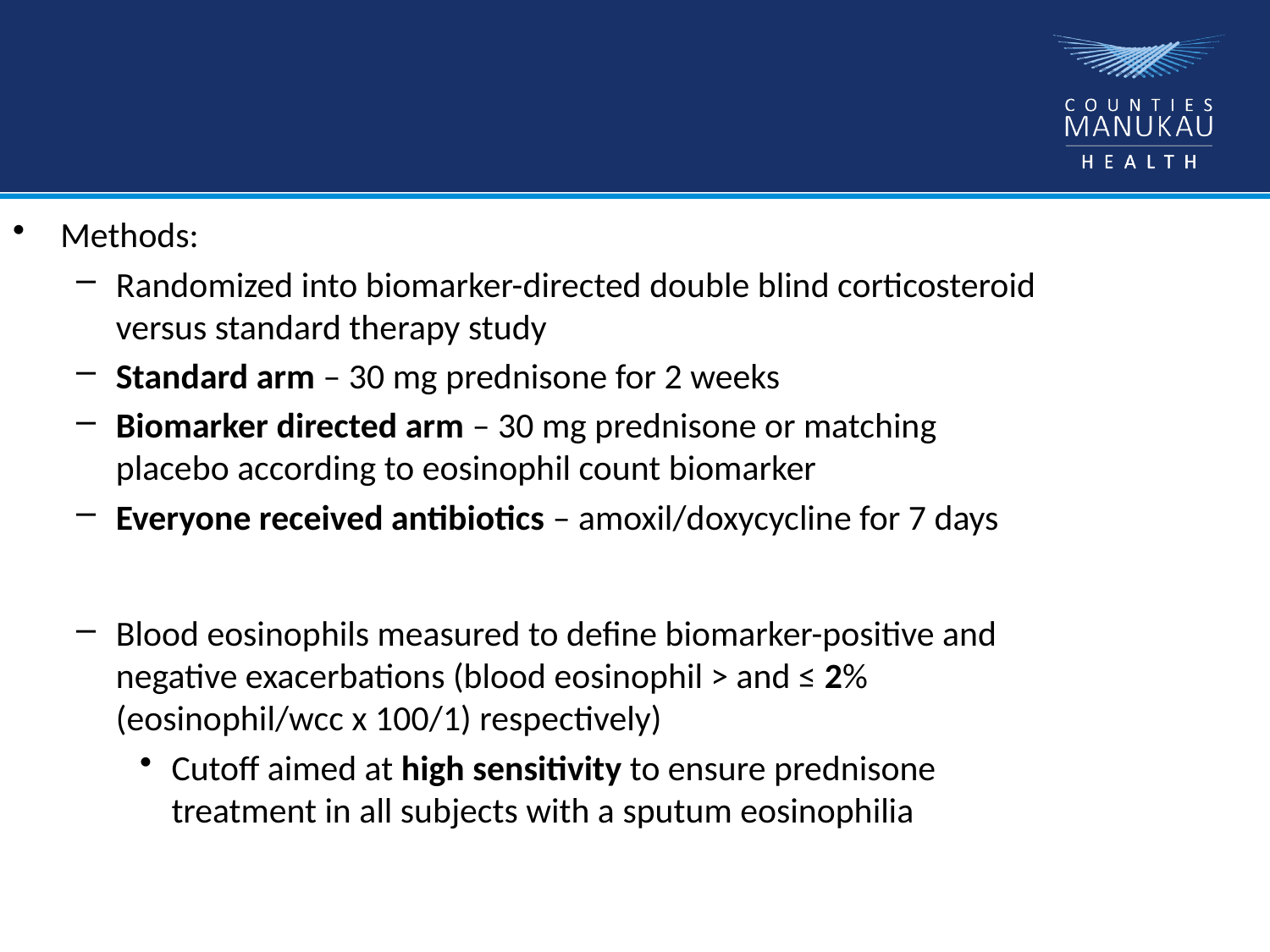

Methods:
Randomized into biomarker-directed double blind corticosteroid versus standard therapy study
Standard arm – 30 mg prednisone for 2 weeks
Biomarker directed arm – 30 mg prednisone or matching placebo according to eosinophil count biomarker
Everyone received antibiotics – amoxil/doxycycline for 7 days

Blood eosinophils measured to define biomarker-positive and negative exacerbations (blood eosinophil > and ≤ 2% (eosinophil/wcc x 100/1) respectively)
Cutoff aimed at high sensitivity to ensure prednisone treatment in all subjects with a sputum eosinophilia